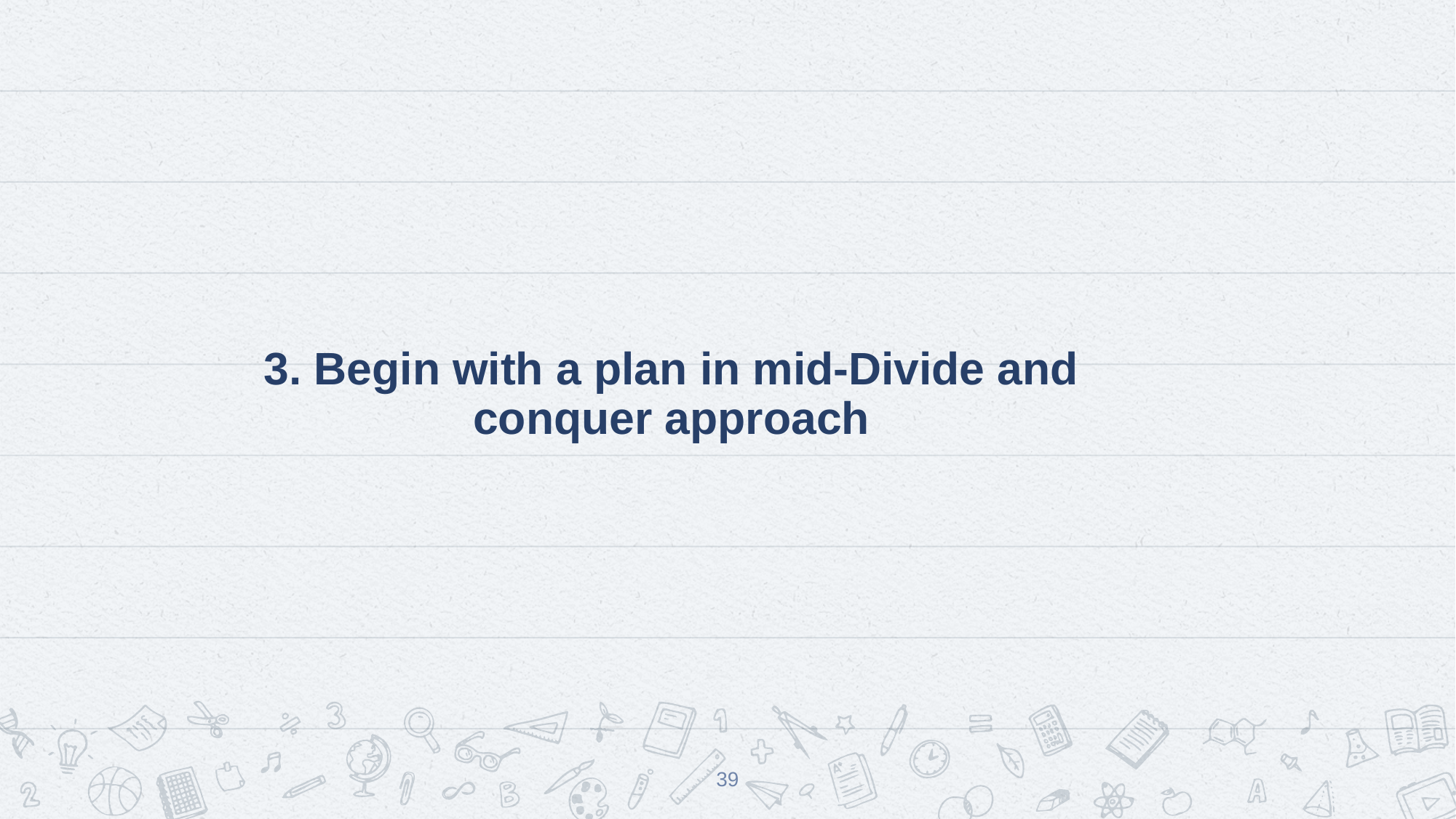

# 3. Begin with a plan in mid-Divide and conquer approach
39